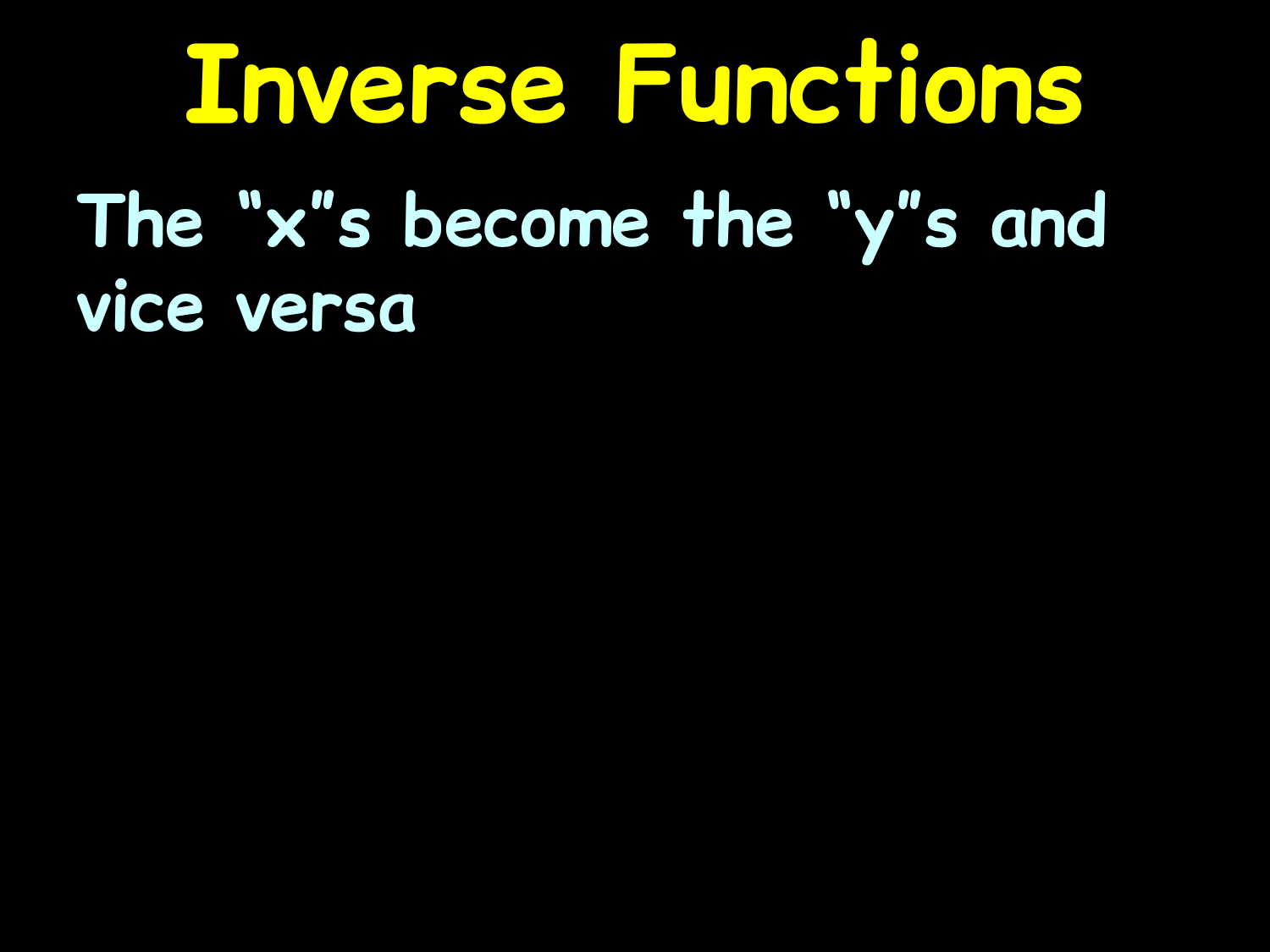

# Inverse Functions
The “x”s become the “y”s and vice versa